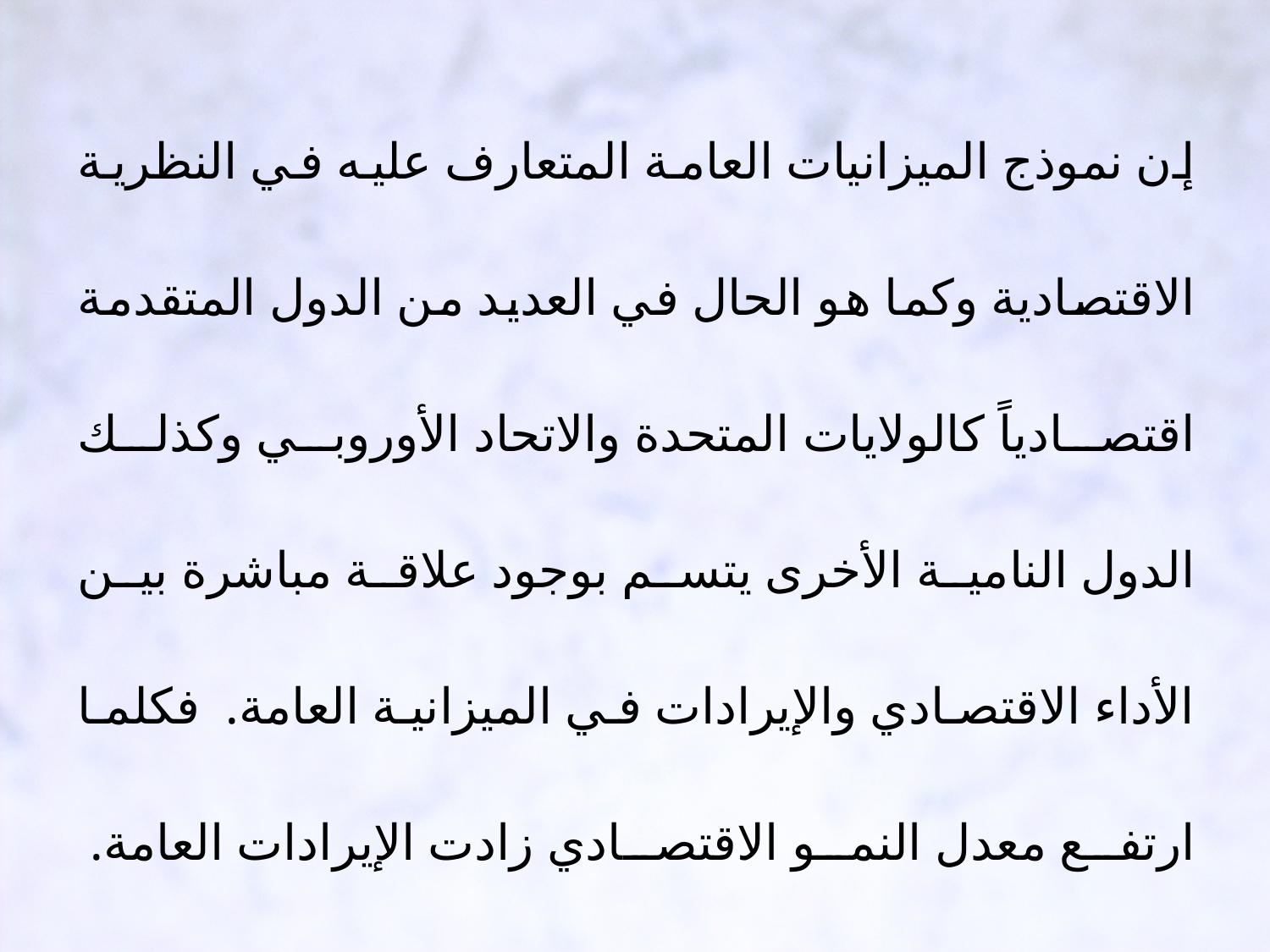

إن نموذج الميزانيات العامة المتعارف عليه في النظرية الاقتصادية وكما هو الحال في العديد من الدول المتقدمة اقتصادياً كالولايات المتحدة والاتحاد الأوروبي وكذلك الدول النامية الأخرى يتسم بوجود علاقة مباشرة بين الأداء الاقتصادي والإيرادات في الميزانية العامة.  فكلما ارتفع معدل النمو الاقتصادي زادت الإيرادات العامة.  وبالمثل يمكن الحديث عن العلاقة بين جانب المصروفات والإيرادات العامة.